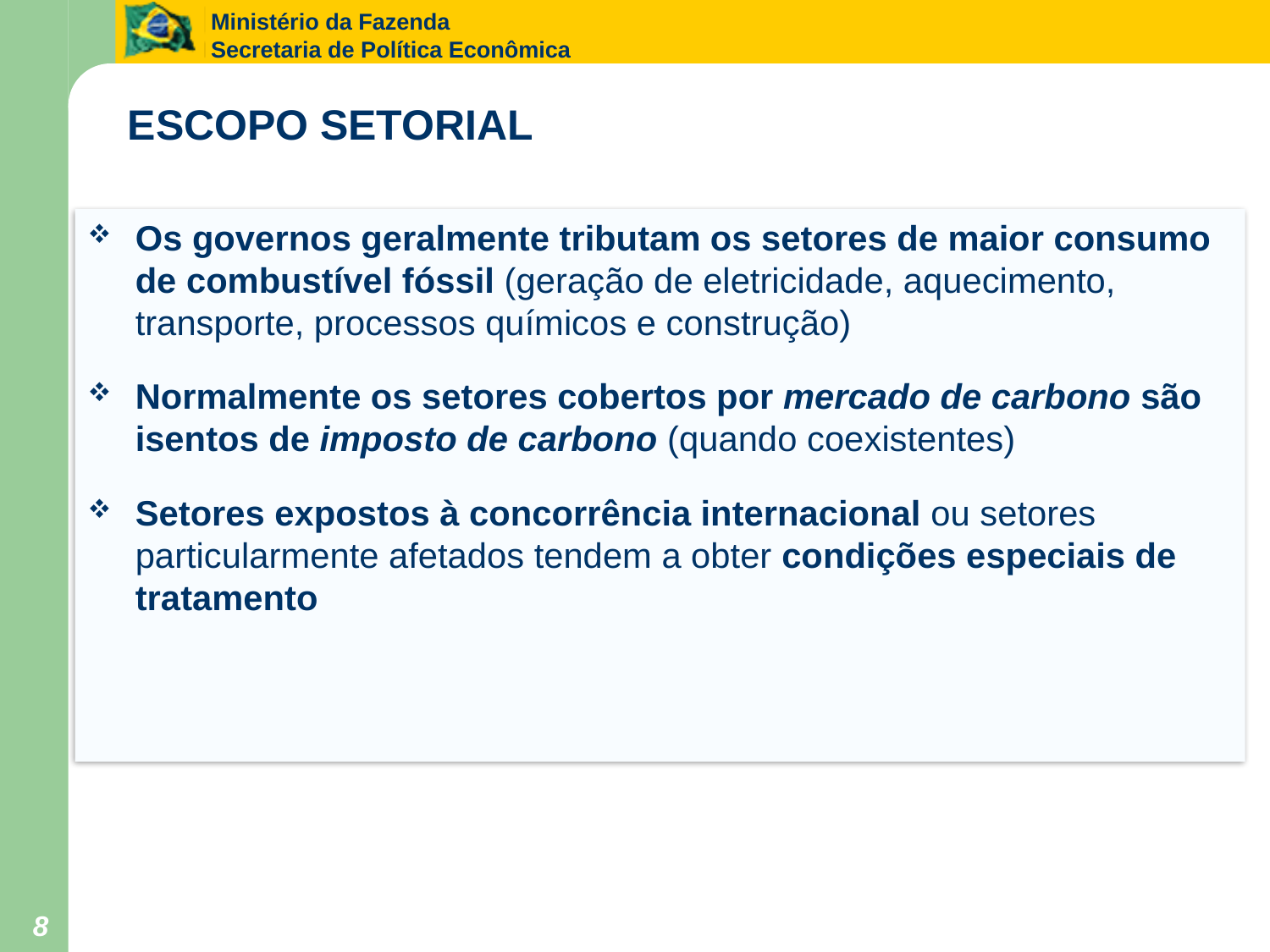

# ESCOPO SETORIAL
Os governos geralmente tributam os setores de maior consumo de combustível fóssil (geração de eletricidade, aquecimento, transporte, processos químicos e construção)
Normalmente os setores cobertos por mercado de carbono são isentos de imposto de carbono (quando coexistentes)
Setores expostos à concorrência internacional ou setores particularmente afetados tendem a obter condições especiais de tratamento